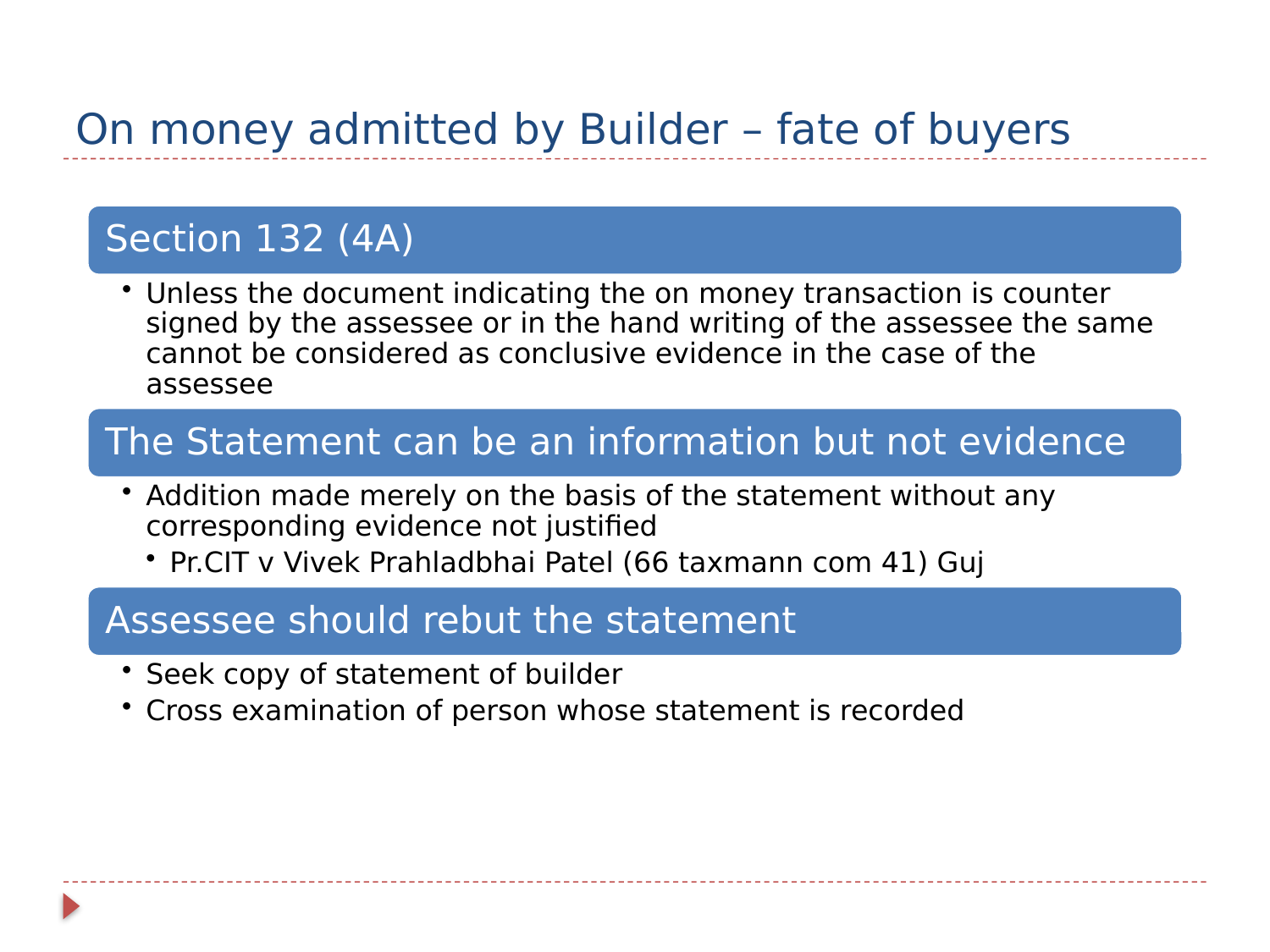

# On money admitted by Builder – fate of buyers
Section 132 (4A)
Unless the document indicating the on money transaction is counter signed by the assessee or in the hand writing of the assessee the same cannot be considered as conclusive evidence in the case of the assessee
The Statement can be an information but not evidence
Addition made merely on the basis of the statement without any corresponding evidence not justified
Pr.CIT v Vivek Prahladbhai Patel (66 taxmann com 41) Guj
Assessee should rebut the statement
Seek copy of statement of builder
Cross examination of person whose statement is recorded